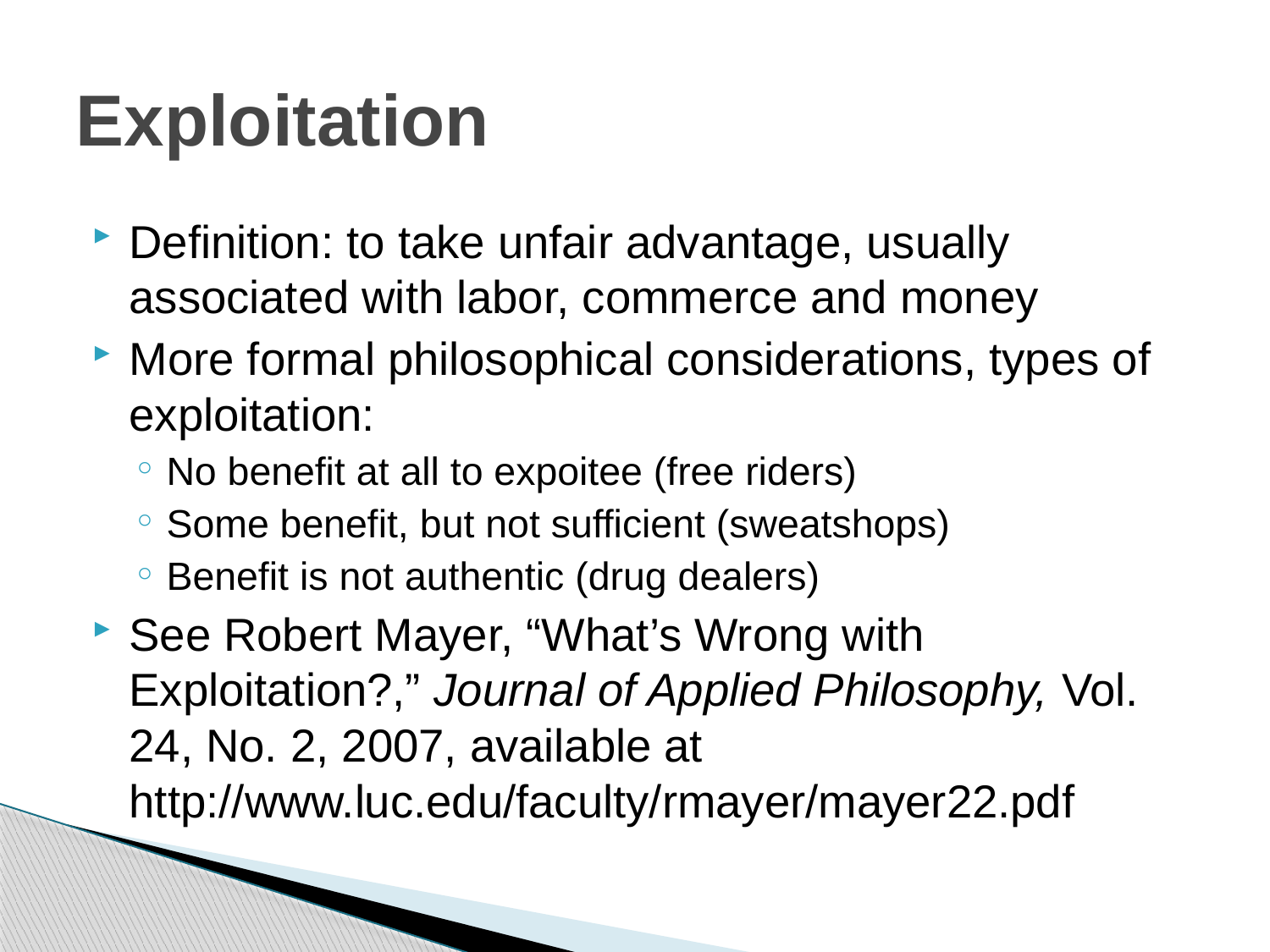

# Exploitation
Definition: to take unfair advantage, usually associated with labor, commerce and money
More formal philosophical considerations, types of exploitation:
No benefit at all to expoitee (free riders)
Some benefit, but not sufficient (sweatshops)
Benefit is not authentic (drug dealers)
See Robert Mayer, “What’s Wrong with Exploitation?,” Journal of Applied Philosophy, Vol. 24, No. 2, 2007, available at http://www.luc.edu/faculty/rmayer/mayer22.pdf